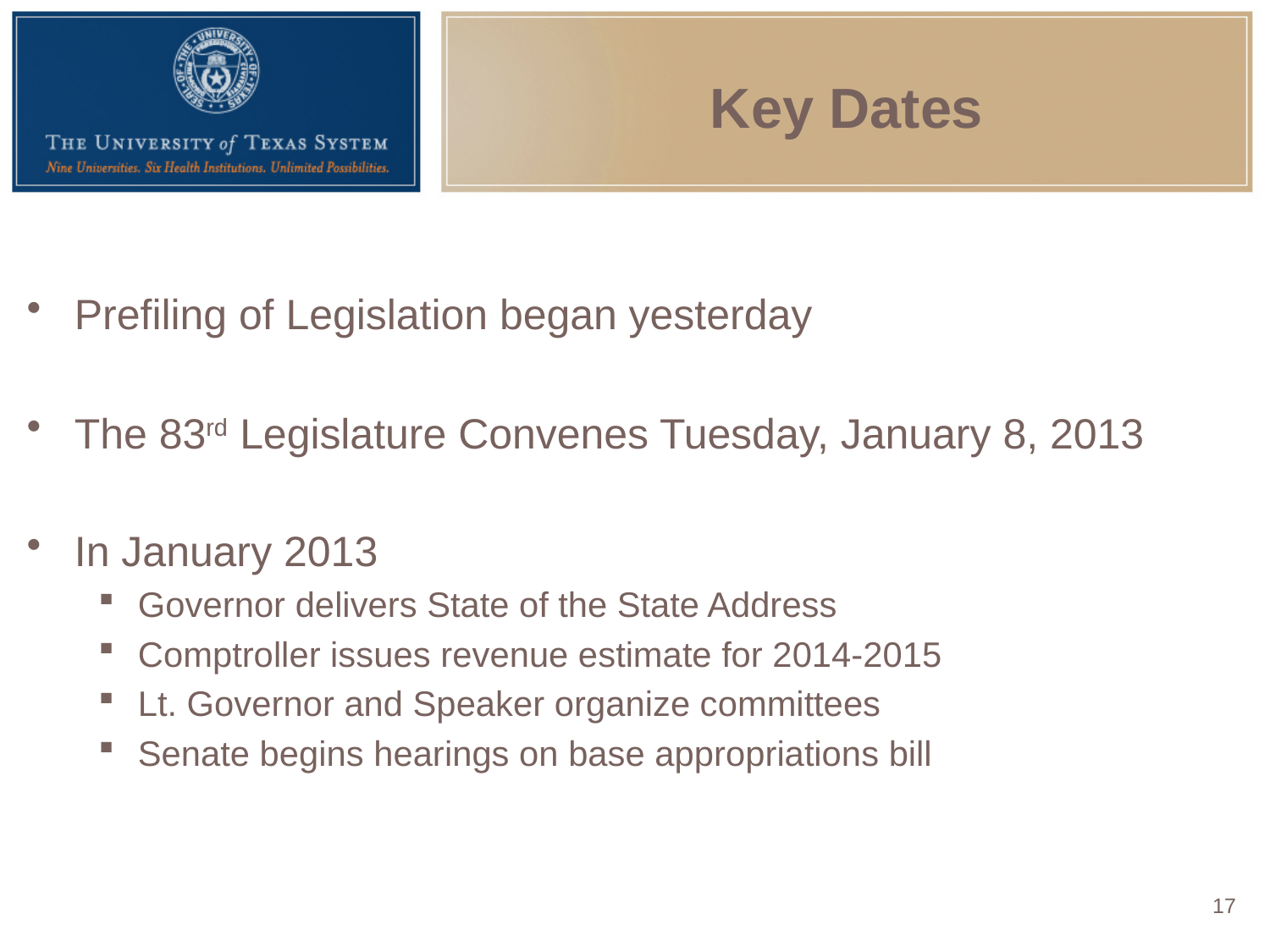

# Key Dates

Prefiling of Legislation began yesterday

The 83rd Legislature Convenes Tuesday, January 8, 2013

In January 2013
Governor delivers State of the State Address
Comptroller issues revenue estimate for 2014-2015
Lt. Governor and Speaker organize committees
Senate begins hearings on base appropriations bill

17